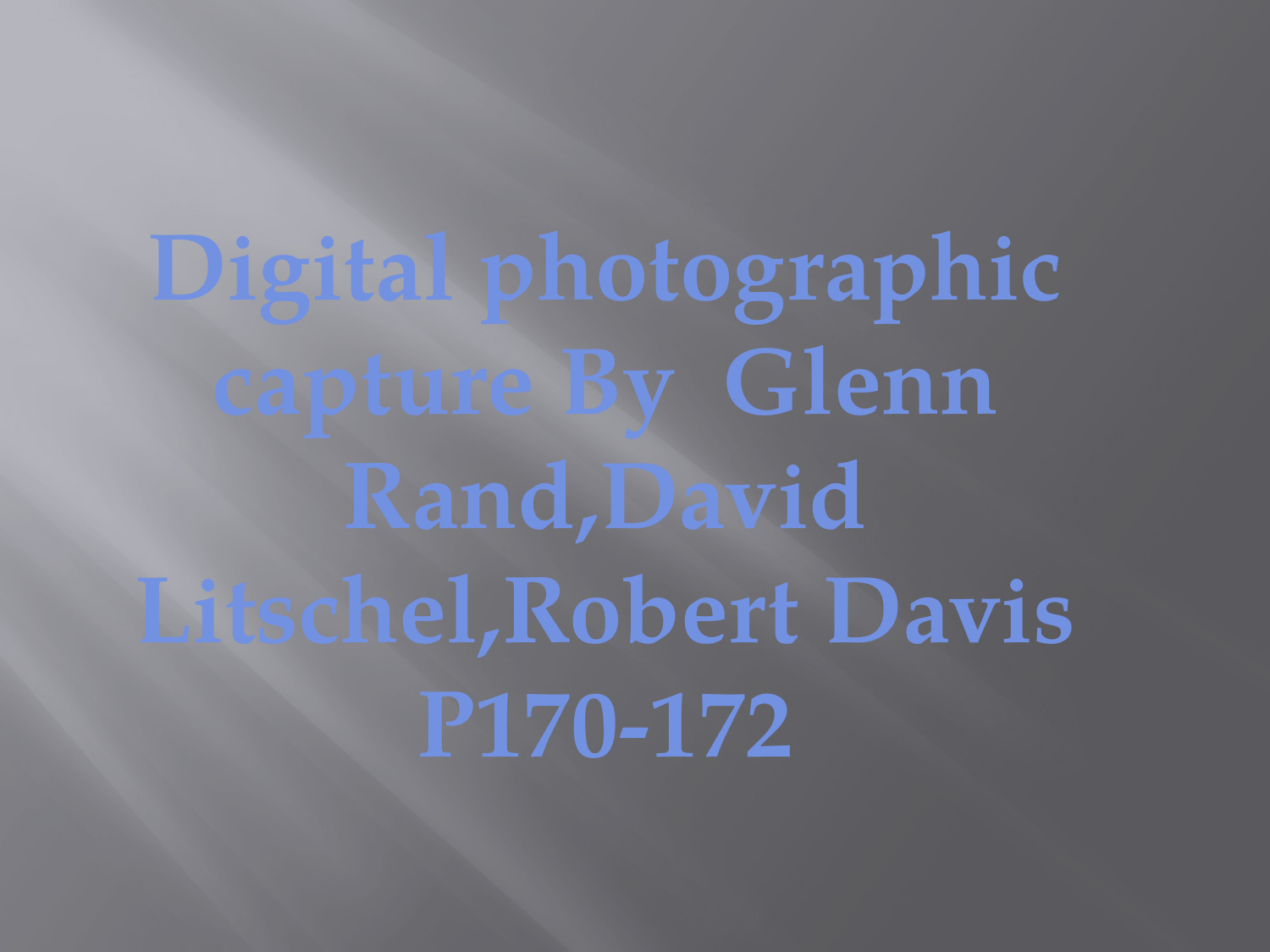

Digital photographic capture By  Glenn Rand,David Litschel,Robert Davis P170-172‏